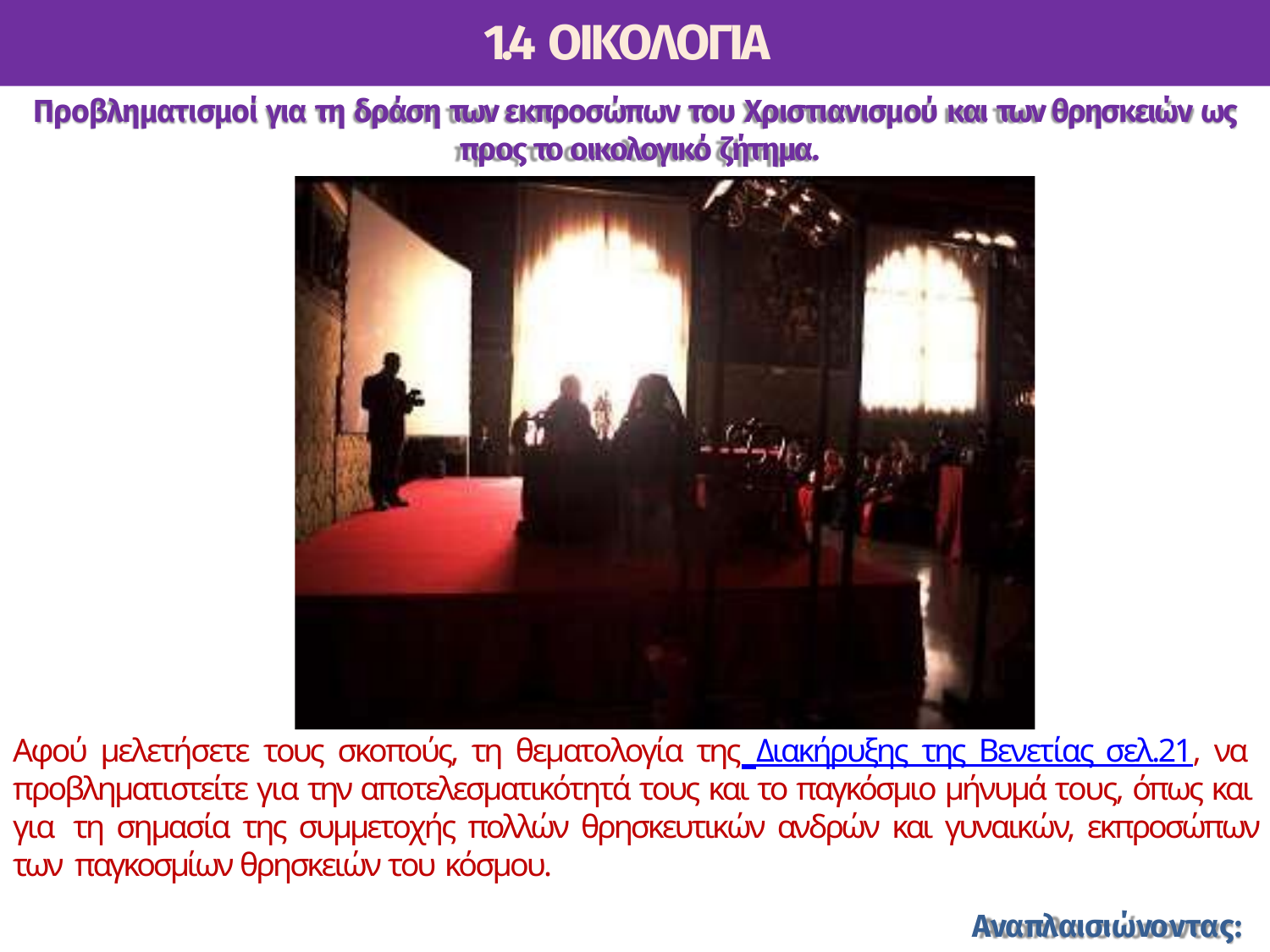

# 1.4 ΟΙΚΟΛΟΓΙΑ

Προβληματισμοί για τη δράση των εκπροσώπων του Χριστιανισμού και των θρησκειών ως  προς το οικολογικό ζήτημα.

Αφού μελετήσετε τους σκοπούς, τη θεματολογία της Διακήρυξης της Βενετίας σελ.21, να  προβληματιστείτε για την αποτελεσματικότητά τους και το παγκόσμιο μήνυμά τους, όπως και  για τη σημασία της συμμετοχής πολλών θρησκευτικών ανδρών και γυναικών, εκπροσώπων των  παγκοσμίων θρησκειών του κόσμου.
Αναπλαισιώνοντας: